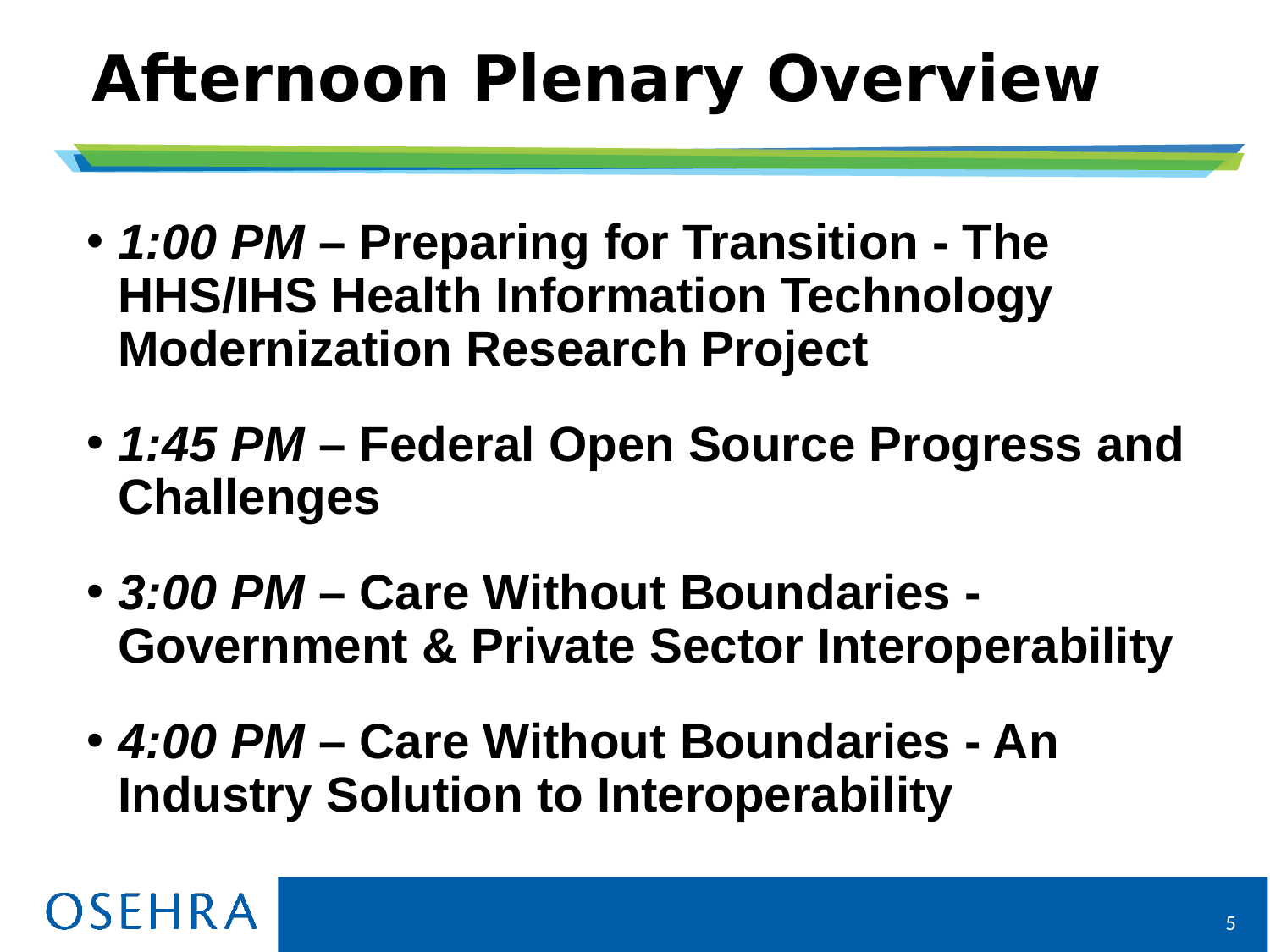

# Afternoon Plenary Overview
1:00 PM – Preparing for Transition - The HHS/IHS Health Information Technology Modernization Research Project
1:45 PM – Federal Open Source Progress and Challenges
3:00 PM – Care Without Boundaries - Government & Private Sector Interoperability
4:00 PM – Care Without Boundaries - An Industry Solution to Interoperability